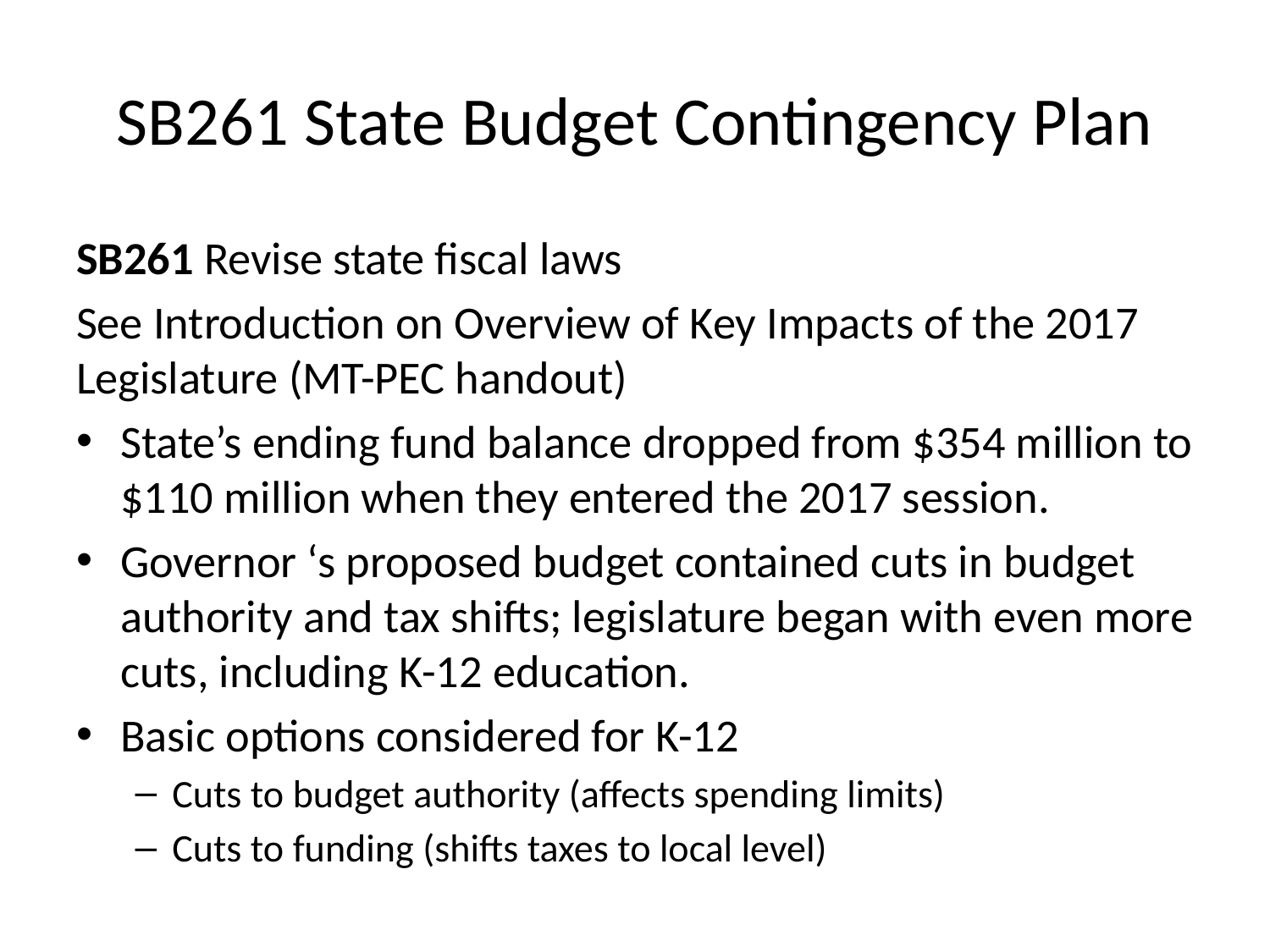

# SB261 State Budget Contingency Plan
SB261 Revise state fiscal laws
See Introduction on Overview of Key Impacts of the 2017 Legislature (MT-PEC handout)
State’s ending fund balance dropped from $354 million to $110 million when they entered the 2017 session.
Governor ‘s proposed budget contained cuts in budget authority and tax shifts; legislature began with even more cuts, including K-12 education.
Basic options considered for K-12
Cuts to budget authority (affects spending limits)
Cuts to funding (shifts taxes to local level)